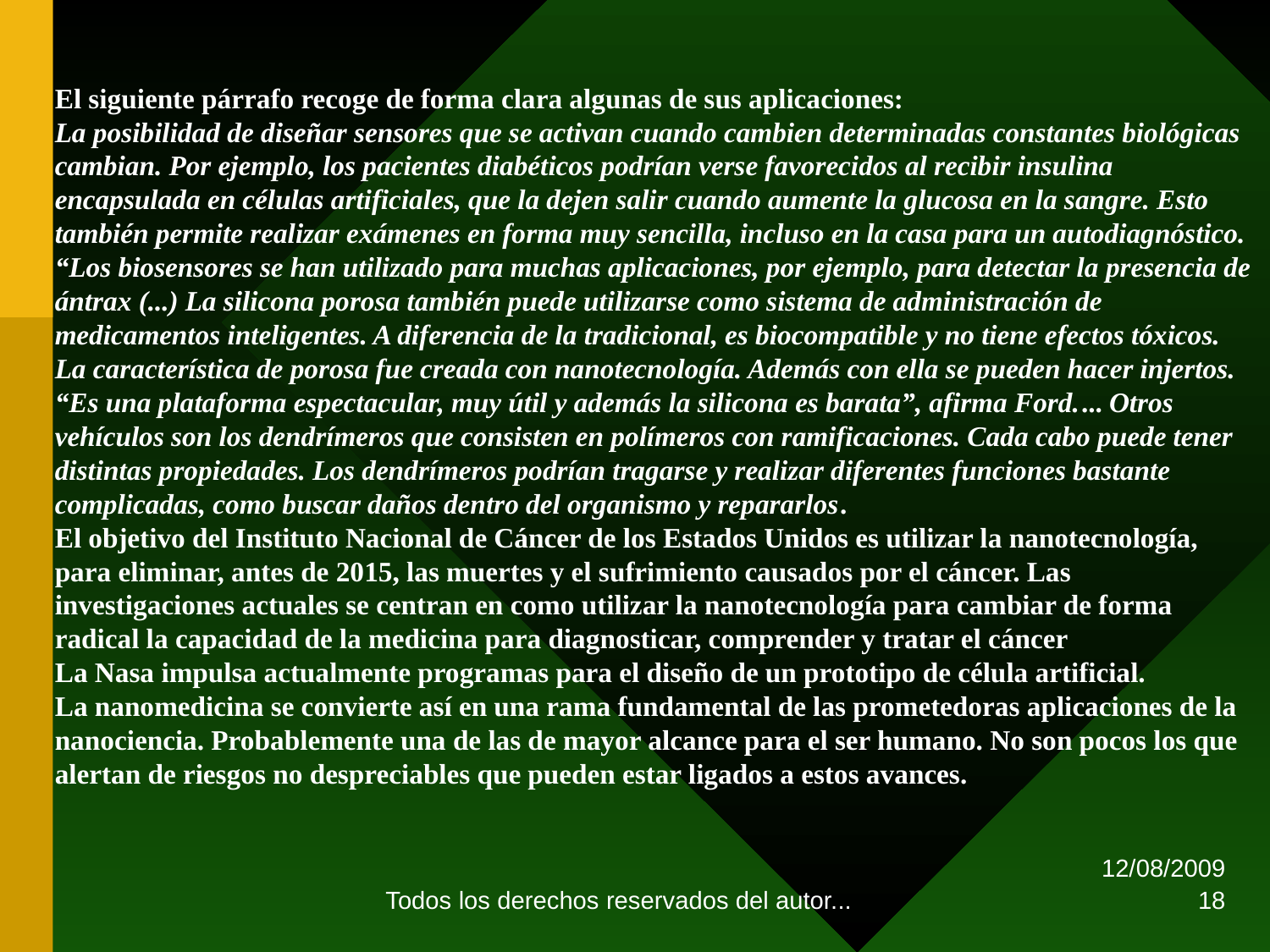

El siguiente párrafo recoge de forma clara algunas de sus aplicaciones:
La posibilidad de diseñar sensores que se activan cuando cambien determinadas constantes biológicas cambian. Por ejemplo, los pacientes diabéticos podrían verse favorecidos al recibir insulina encapsulada en células artificiales, que la dejen salir cuando aumente la glucosa en la sangre. Esto también permite realizar exámenes en forma muy sencilla, incluso en la casa para un autodiagnóstico. “Los biosensores se han utilizado para muchas aplicaciones, por ejemplo, para detectar la presencia de ántrax (...) La silicona porosa también puede utilizarse como sistema de administración de medicamentos inteligentes. A diferencia de la tradicional, es biocompatible y no tiene efectos tóxicos. La característica de porosa fue creada con nanotecnología. Además con ella se pueden hacer injertos. “Es una plataforma espectacular, muy útil y además la silicona es barata”, afirma Ford.... Otros vehículos son los dendrímeros que consisten en polímeros con ramificaciones. Cada cabo puede tener distintas propiedades. Los dendrímeros podrían tragarse y realizar diferentes funciones bastante complicadas, como buscar daños dentro del organismo y repararlos.
El objetivo del Instituto Nacional de Cáncer de los Estados Unidos es utilizar la nanotecnología, para eliminar, antes de 2015, las muertes y el sufrimiento causados por el cáncer. Las investigaciones actuales se centran en como utilizar la nanotecnología para cambiar de forma radical la capacidad de la medicina para diagnosticar, comprender y tratar el cáncer
La Nasa impulsa actualmente programas para el diseño de un prototipo de célula artificial.
La nanomedicina se convierte así en una rama fundamental de las prometedoras aplicaciones de la nanociencia. Probablemente una de las de mayor alcance para el ser humano. No son pocos los que alertan de riesgos no despreciables que pueden estar ligados a estos avances.

Todos los derechos reservados del autor...
12/08/2009
18